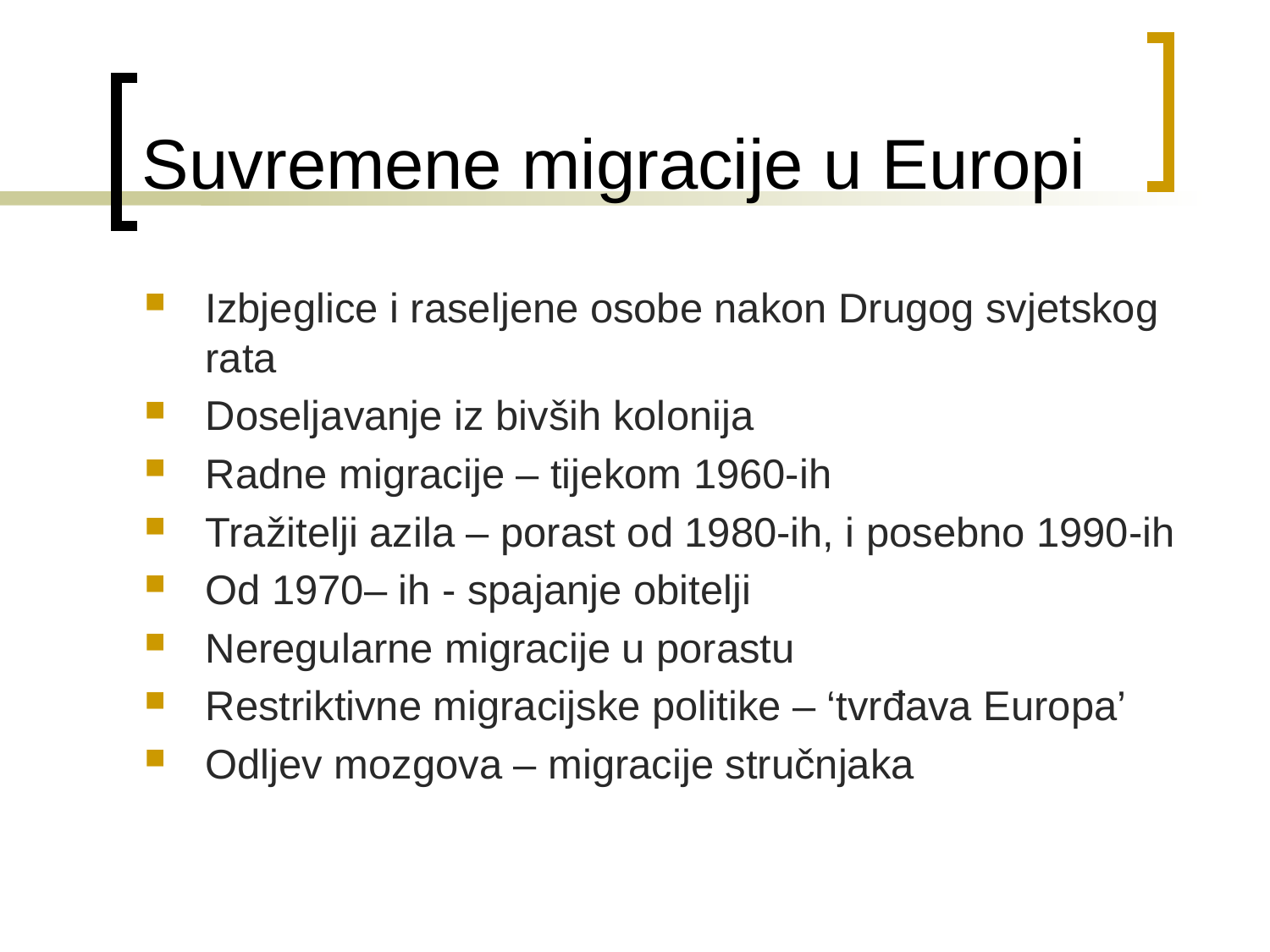

# Suvremene migracije u Europi
Izbjeglice i raseljene osobe nakon Drugog svjetskog rata
Doseljavanje iz bivših kolonija
Radne migracije – tijekom 1960-ih
Tražitelji azila – porast od 1980-ih, i posebno 1990-ih
Od 1970– ih - spajanje obitelji
Neregularne migracije u porastu
Restriktivne migracijske politike – ‘tvrđava Europa’
Odljev mozgova – migracije stručnjaka